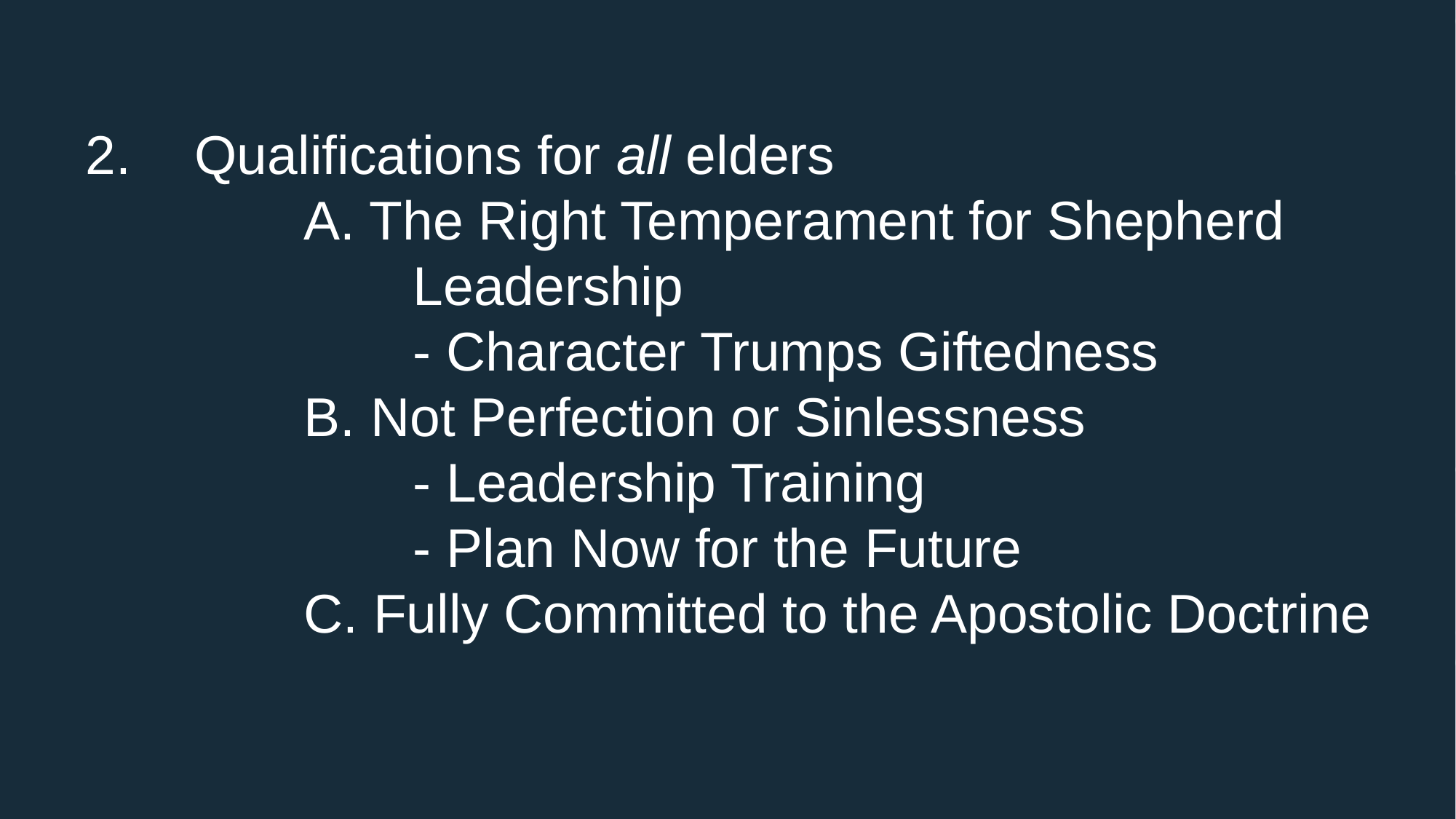

# 2.	Qualifications for all elders
		A. The Right Temperament for Shepherd 			Leadership
			- Character Trumps Giftedness
		B. Not Perfection or Sinlessness
			- Leadership Training
			- Plan Now for the Future
		C. Fully Committed to the Apostolic Doctrine